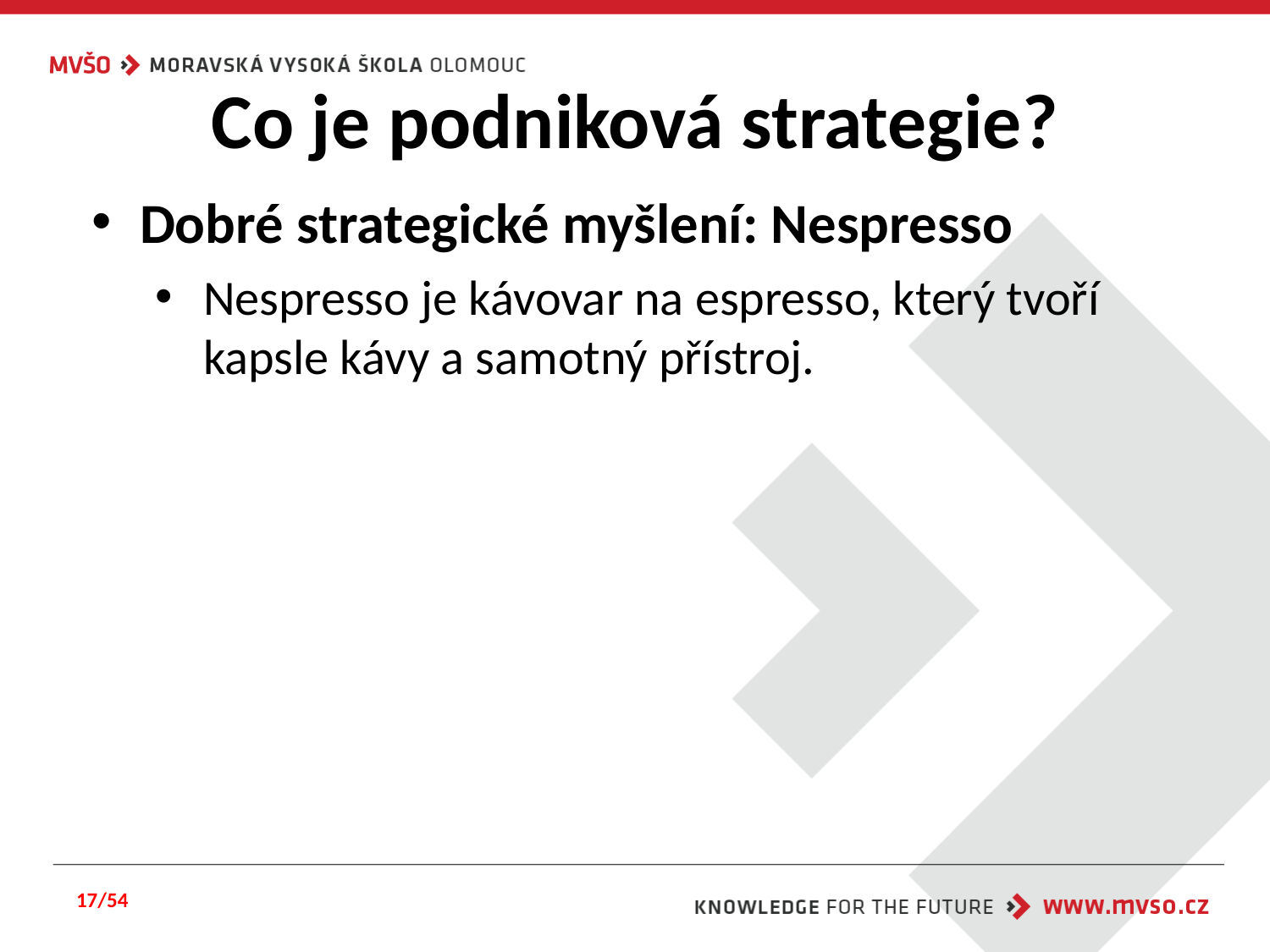

# Co je podniková strategie?
Dobré strategické myšlení: Nespresso
Nespresso je kávovar na espresso, který tvoří  kapsle kávy a samotný přístroj.

17/54